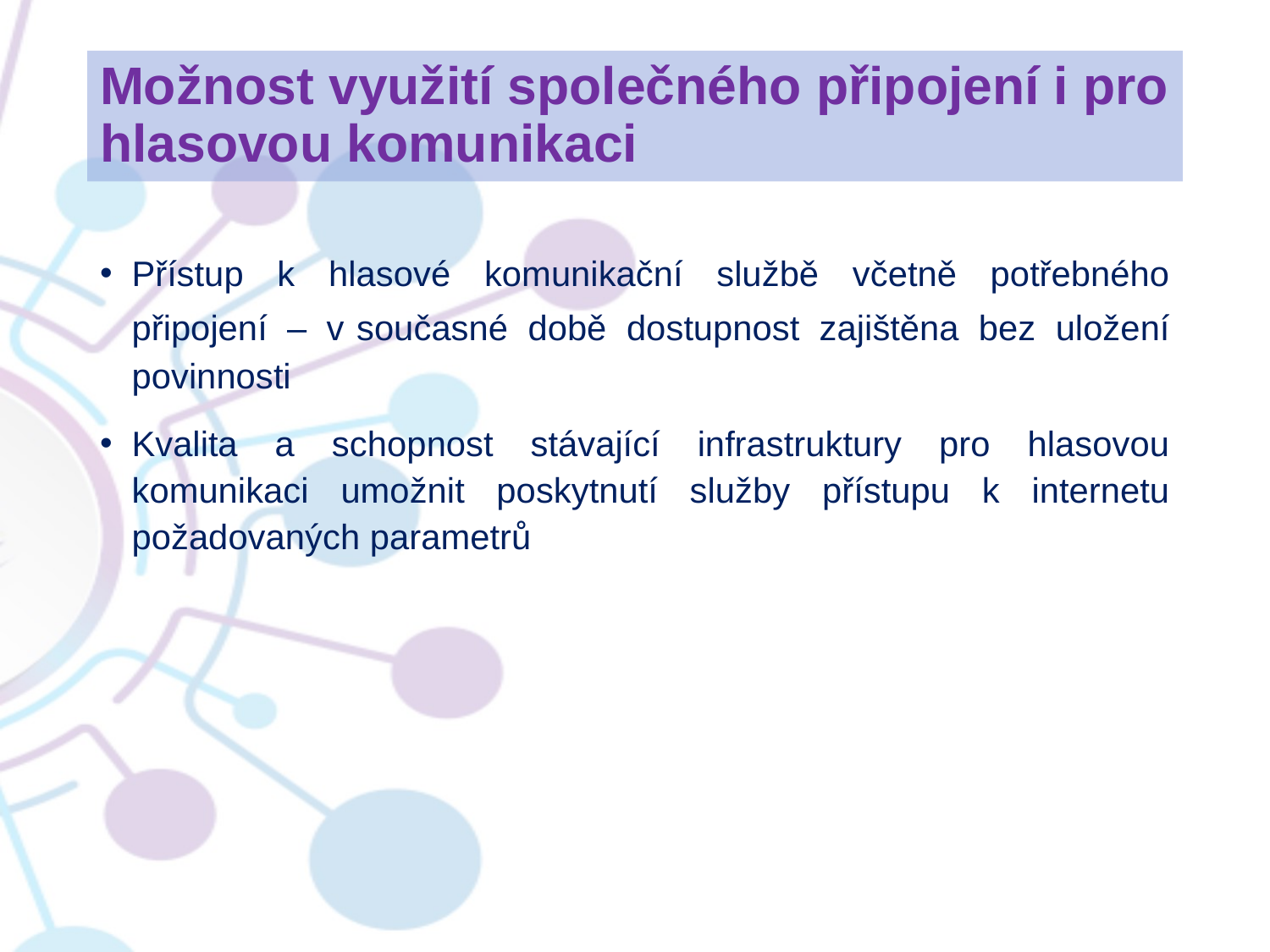

# Možnost využití společného připojení i pro hlasovou komunikaci
Přístup k hlasové komunikační službě včetně potřebného připojení – v současné době dostupnost zajištěna bez uložení povinnosti
Kvalita a schopnost stávající infrastruktury pro hlasovou komunikaci umožnit poskytnutí služby přístupu k internetu požadovaných parametrů